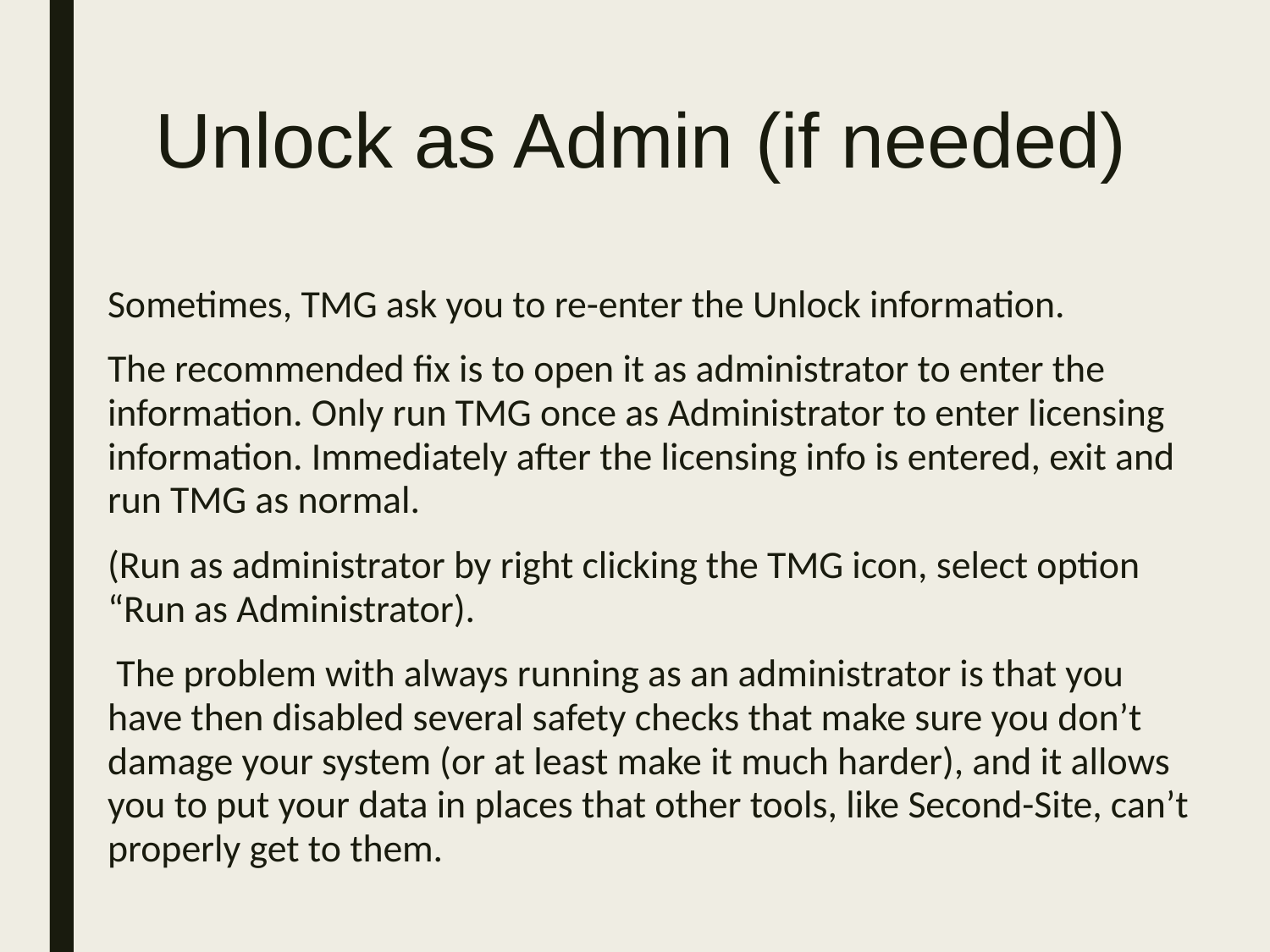

# Unlock as Admin (if needed)
Sometimes, TMG ask you to re-enter the Unlock information.
The recommended fix is to open it as administrator to enter the information. Only run TMG once as Administrator to enter licensing information. Immediately after the licensing info is entered, exit and run TMG as normal.
(Run as administrator by right clicking the TMG icon, select option “Run as Administrator).
 The problem with always running as an administrator is that you have then disabled several safety checks that make sure you don’t damage your system (or at least make it much harder), and it allows you to put your data in places that other tools, like Second-Site, can’t properly get to them.